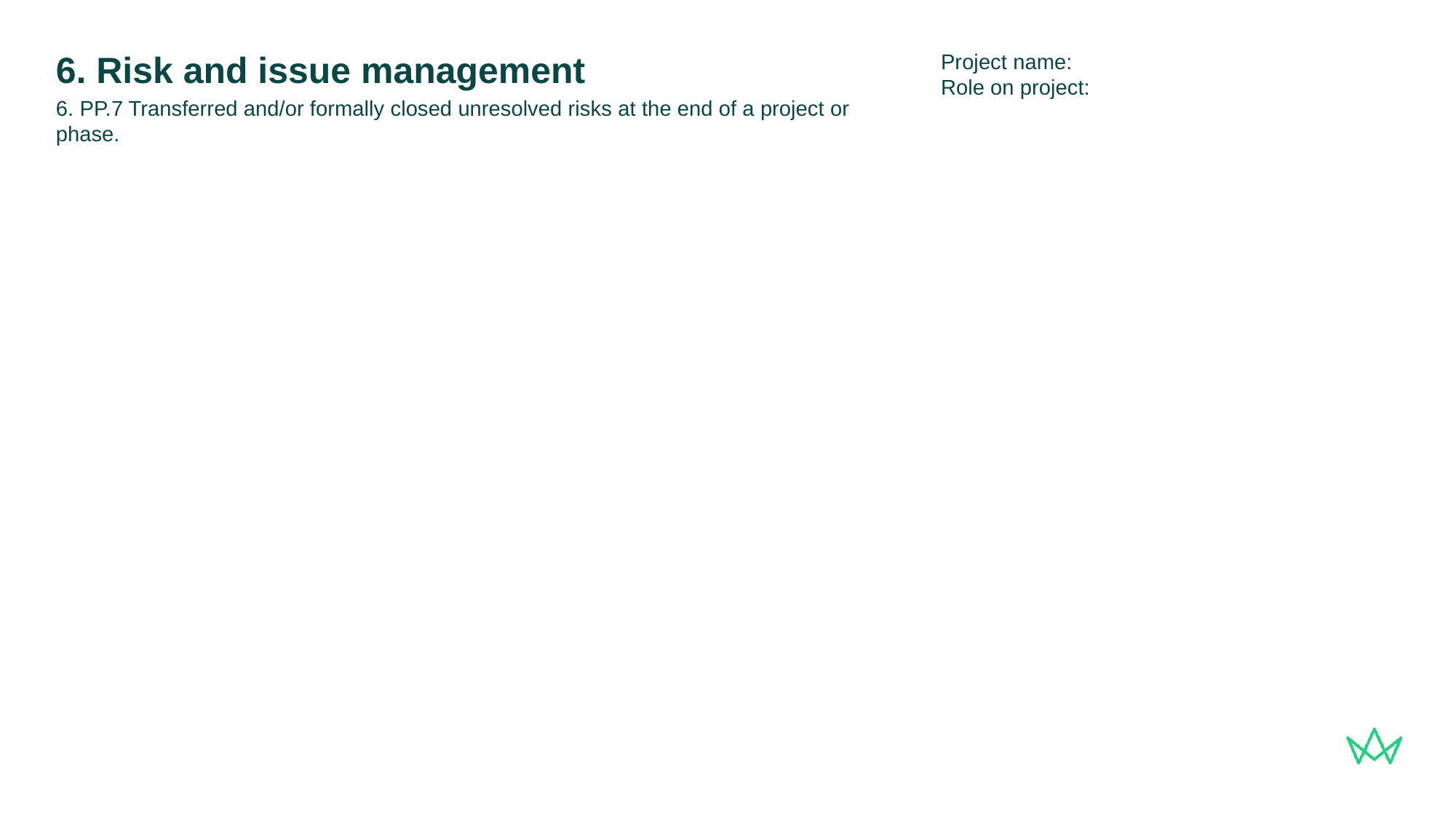

Project name:
Role on project:
# 6. Risk and issue management
6. PP.7 Transferred and/or formally closed unresolved risks at the end of a project or phase.